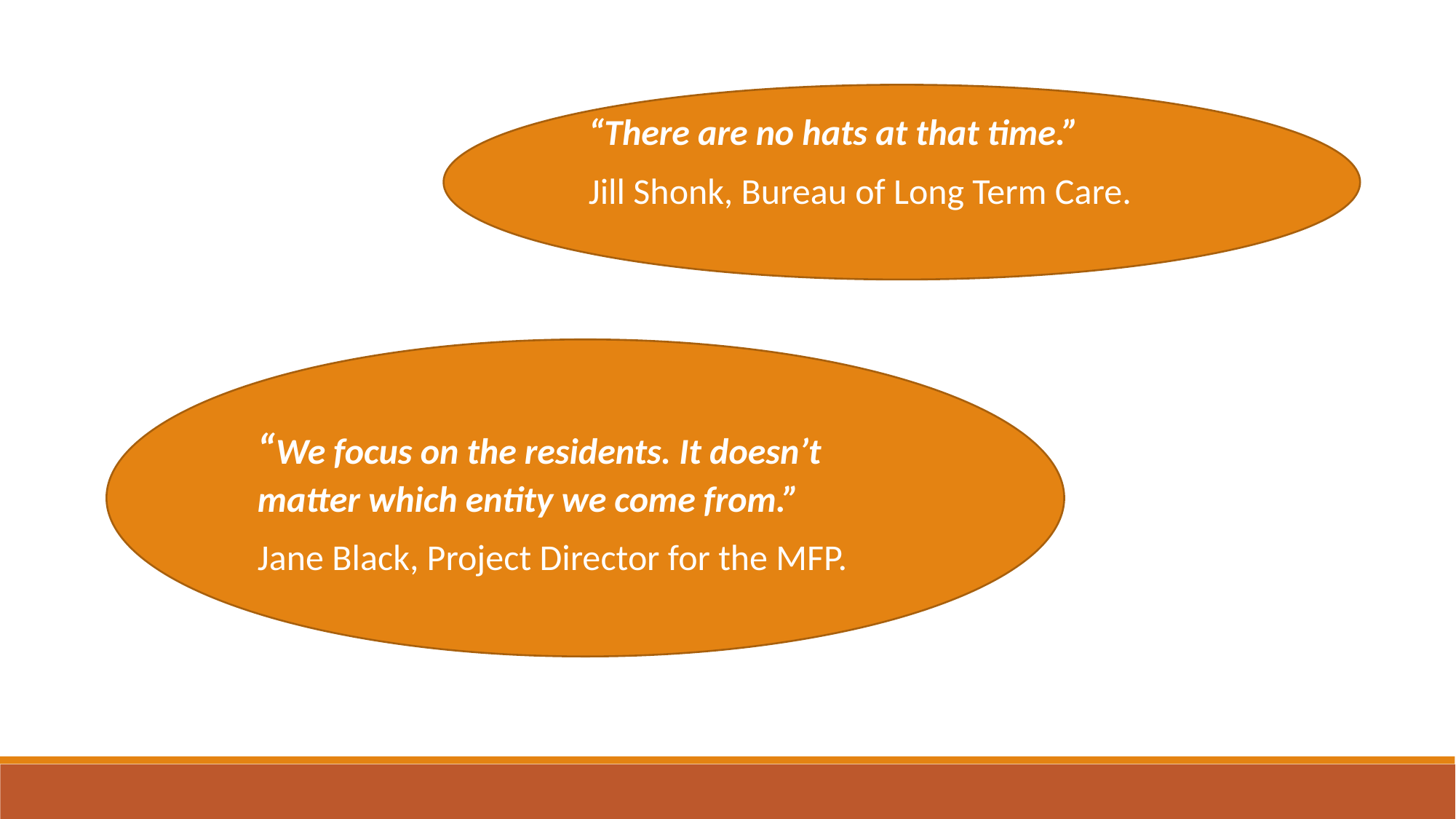

“There are no hats at that time.”
Jill Shonk, Bureau of Long Term Care.

“We focus on the residents. It doesn’t matter which entity we come from.”
Jane Black, Project Director for the MFP.